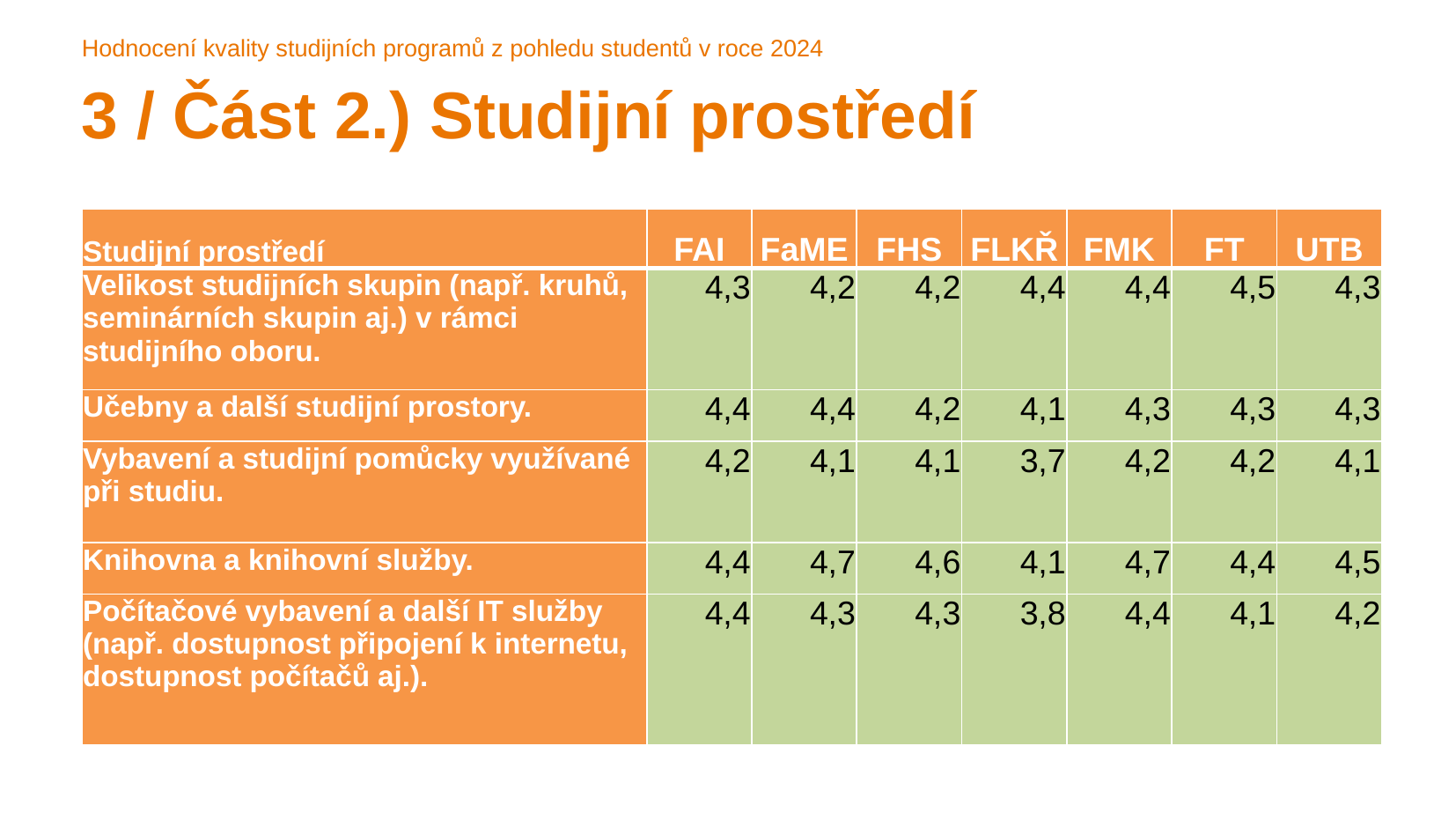

Hodnocení kvality studijních programů z pohledu studentů v roce 2024
3 / Část 2.) Studijní prostředí

| Studijní prostředí | FAI | FaME | FHS | FLKŘ | FMK | FT | UTB |
| --- | --- | --- | --- | --- | --- | --- | --- |
| Velikost studijních skupin (např. kruhů, seminárních skupin aj.) v rámci studijního oboru. | 4,3 | 4,2 | 4,2 | 4,4 | 4,4 | 4,5 | 4,3 |
| Učebny a další studijní prostory. | 4,4 | 4,4 | 4,2 | 4,1 | 4,3 | 4,3 | 4,3 |
| Vybavení a studijní pomůcky využívané při studiu. | 4,2 | 4,1 | 4,1 | 3,7 | 4,2 | 4,2 | 4,1 |
| Knihovna a knihovní služby. | 4,4 | 4,7 | 4,6 | 4,1 | 4,7 | 4,4 | 4,5 |
| Počítačové vybavení a další IT služby (např. dostupnost připojení k internetu, dostupnost počítačů aj.). | 4,4 | 4,3 | 4,3 | 3,8 | 4,4 | 4,1 | 4,2 |